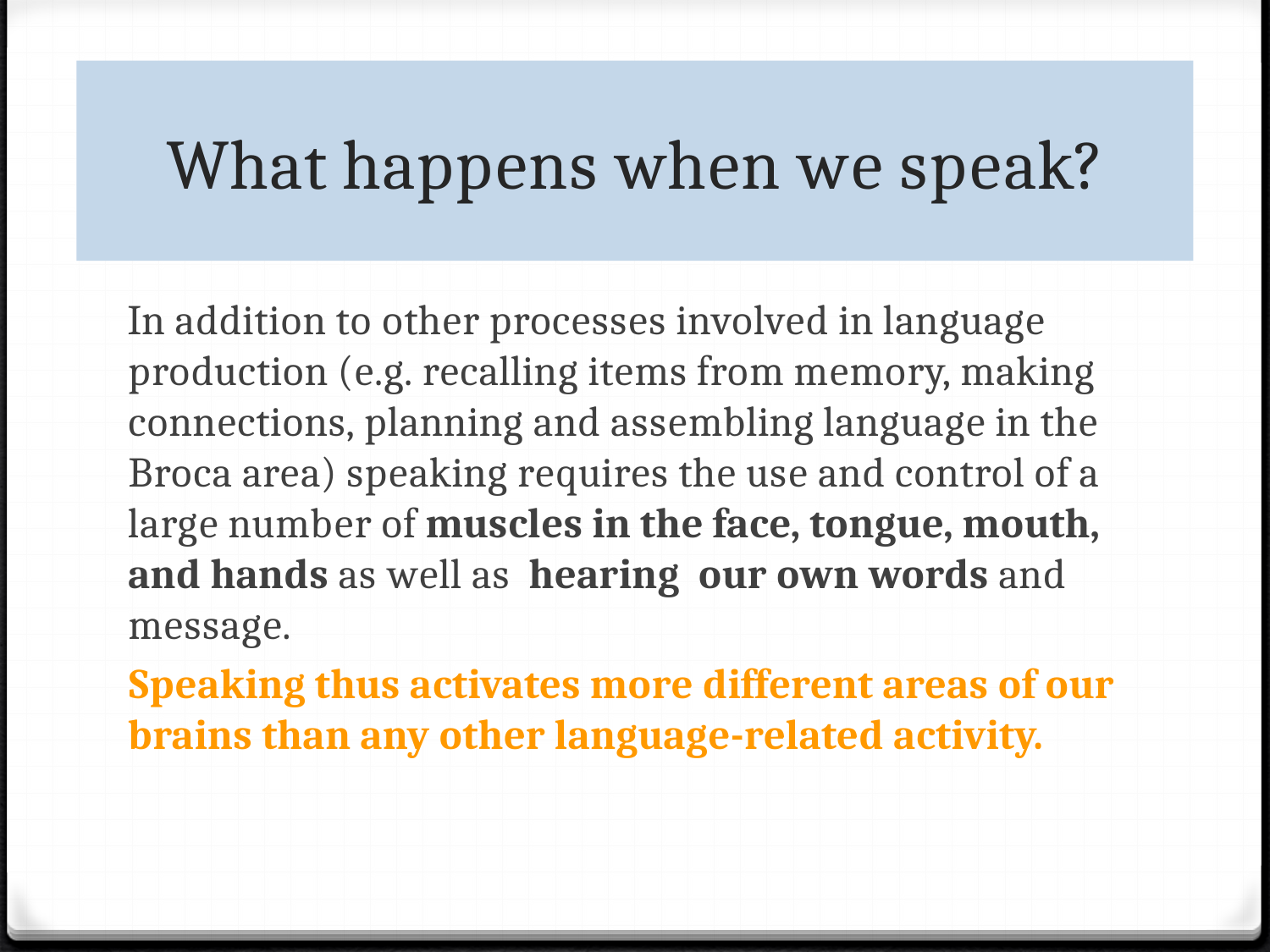

# What happens when we speak?
In addition to other processes involved in language production (e.g. recalling items from memory, making connections, planning and assembling language in the Broca area) speaking requires the use and control of a large number of muscles in the face, tongue, mouth, and hands as well as  hearing  our own words and message.
Speaking thus activates more different areas of our brains than any other language-related activity.